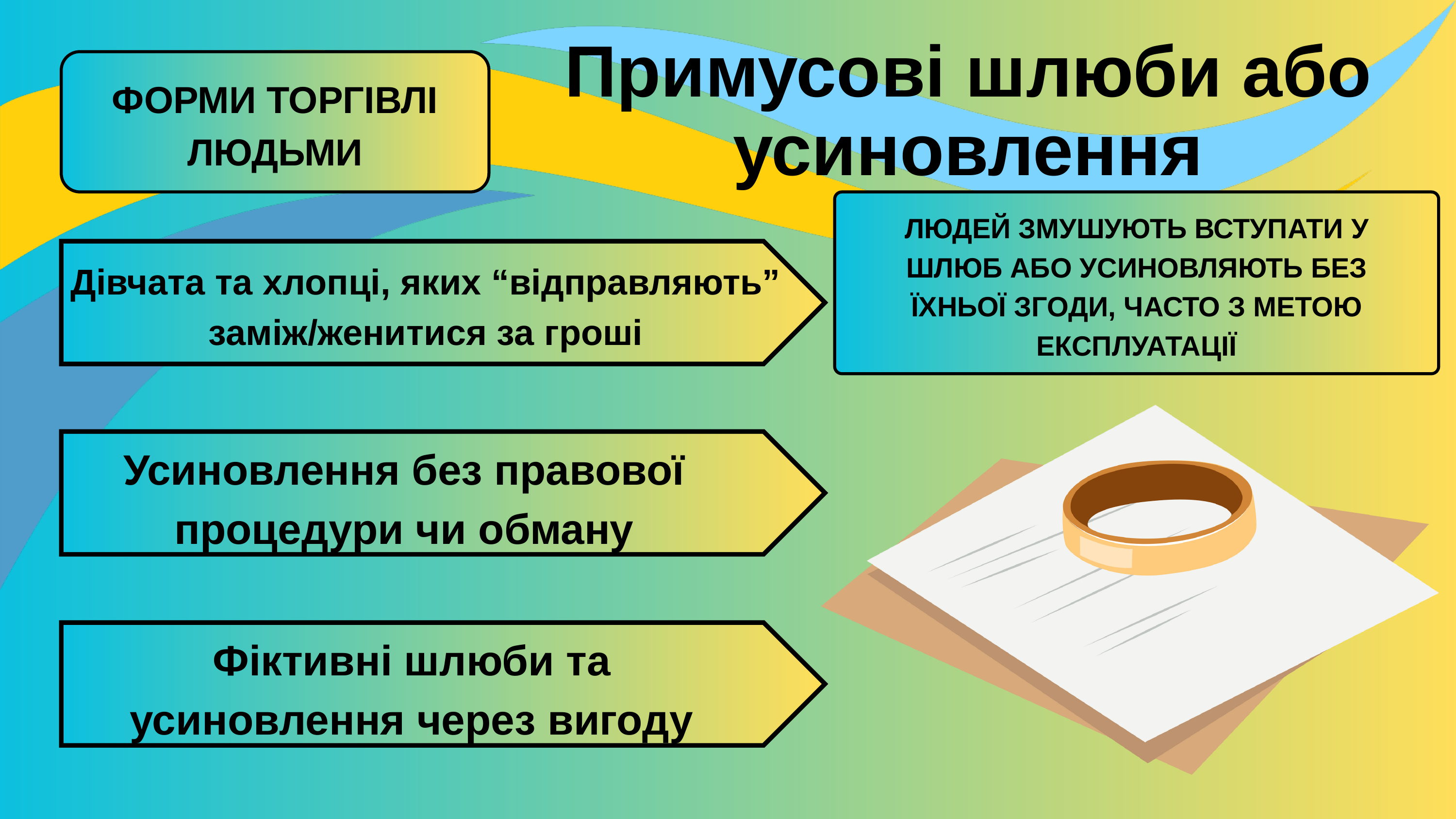

Примусові шлюби або усиновлення

ФОРМИ ТОРГІВЛІ ЛЮДЬМИ

ЛЮДЕЙ ЗМУШУЮТЬ ВСТУПАТИ У ШЛЮБ АБО УСИНОВЛЯЮТЬ БЕЗ ЇХНЬОЇ ЗГОДИ, ЧАСТО З МЕТОЮ ЕКСПЛУАТАЦІЇ

Дівчата та хлопці, яких “відправляють” заміж/женитися за гроші

Усиновлення без правової процедури чи обману

Фіктивні шлюби та усиновлення через вигоду